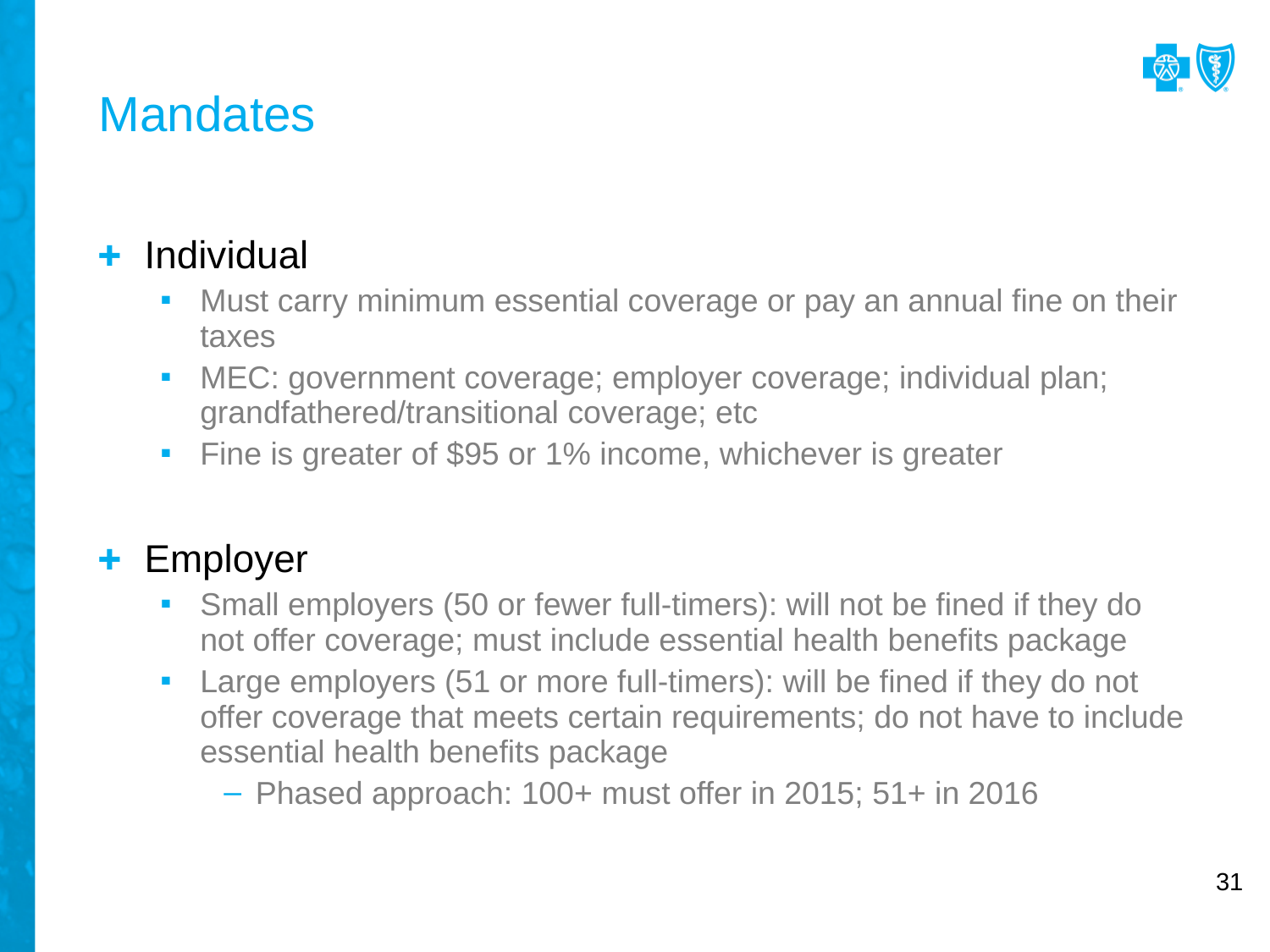

# Mandates
Individual
Must carry minimum essential coverage or pay an annual fine on their taxes
MEC: government coverage; employer coverage; individual plan; grandfathered/transitional coverage; etc
Fine is greater of $95 or 1% income, whichever is greater

Employer
Small employers (50 or fewer full-timers): will not be fined if they do not offer coverage; must include essential health benefits package
Large employers (51 or more full-timers): will be fined if they do not offer coverage that meets certain requirements; do not have to include essential health benefits package
Phased approach: 100+ must offer in 2015; 51+ in 2016
31